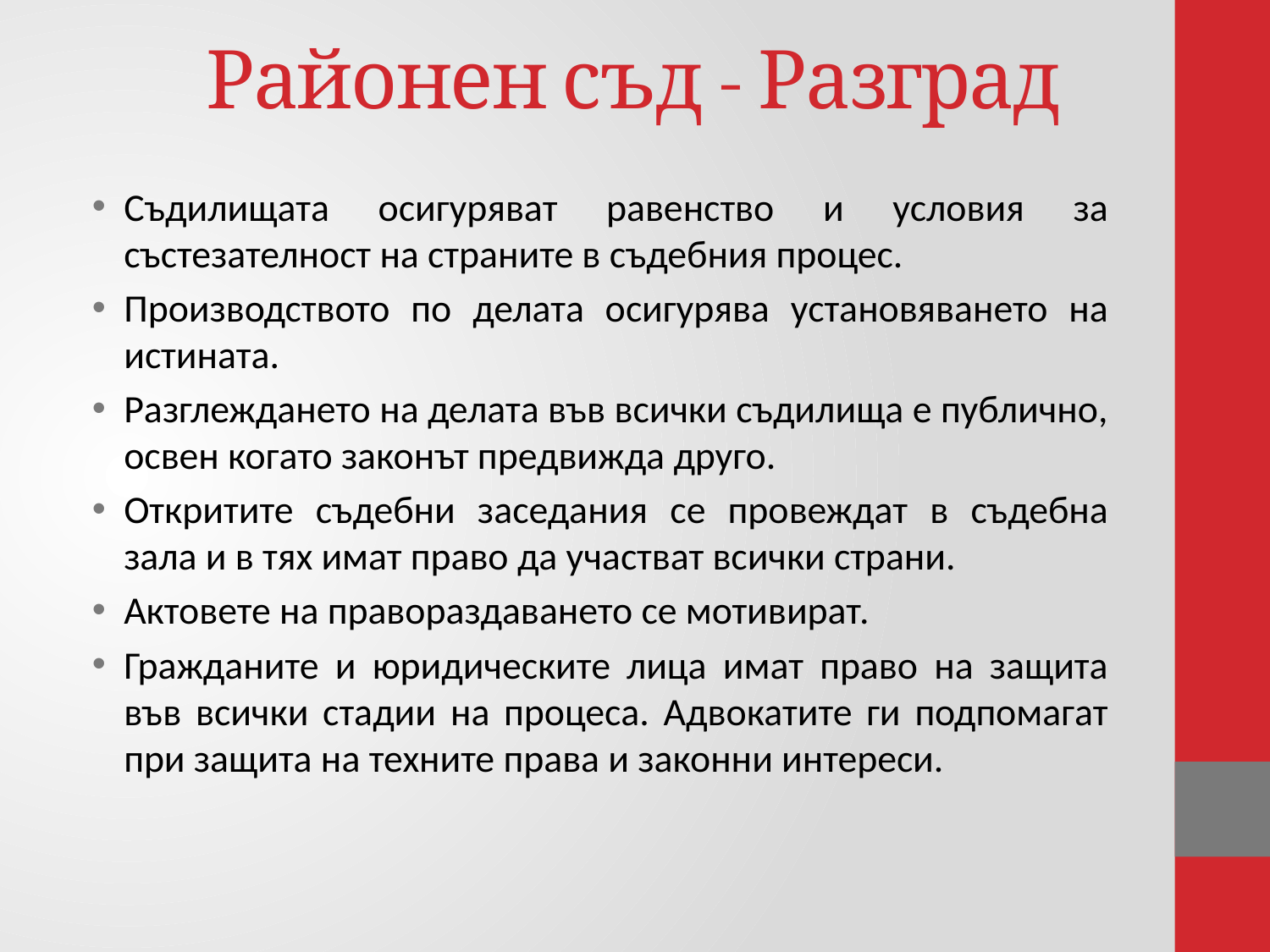

# Районен съд - Разград
Съдилищата осигуряват равенство и условия за състезателност на страните в съдебния процес.
Производството по делата осигурява установяването на истината.
Разглеждането на делата във всички съдилища е публично, освен когато законът предвижда друго.
Откритите съдебни заседания се провеждат в съдебна зала и в тях имат право да участват всички страни.
Актовете на правораздаването се мотивират.
Гражданите и юридическите лица имат право на защита във всички стадии на процеса. Адвокатите ги подпомагат при защита на техните права и законни интереси.